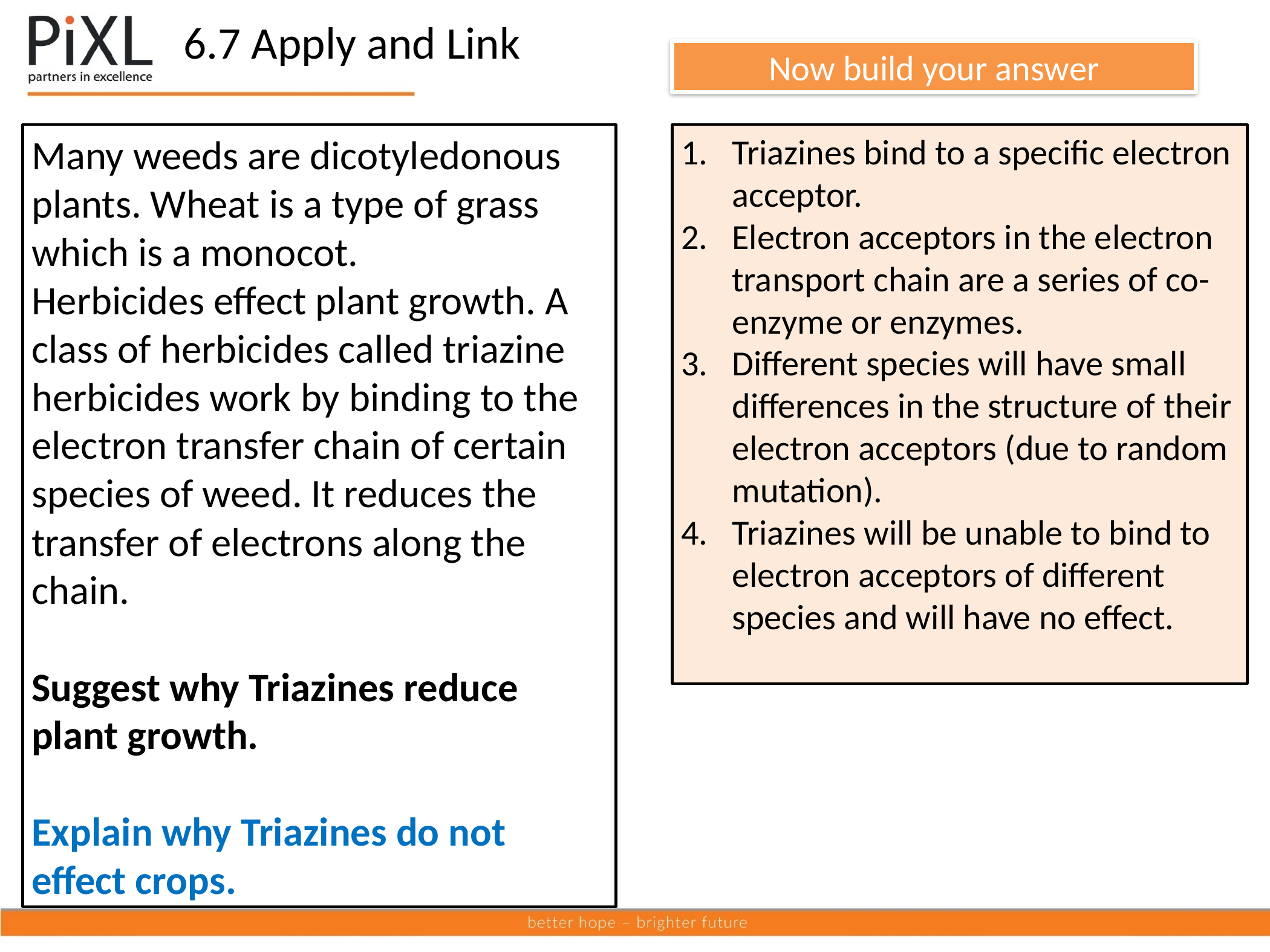

6.7 Apply and Link
Now build your answer
Many weeds are dicotyledonous plants. Wheat is a type of grass which is a monocot.
Herbicides effect plant growth. A class of herbicides called triazine herbicides work by binding to the electron transfer chain of certain species of weed. It reduces the transfer of electrons along the chain.

Suggest why Triazines reduce plant growth.

Explain why Triazines do not effect crops.
Triazines bind to a specific electron acceptor.
Electron acceptors in the electron transport chain are a series of co-enzyme or enzymes.
Different species will have small differences in the structure of their electron acceptors (due to random mutation).
Triazines will be unable to bind to electron acceptors of different species and will have no effect.